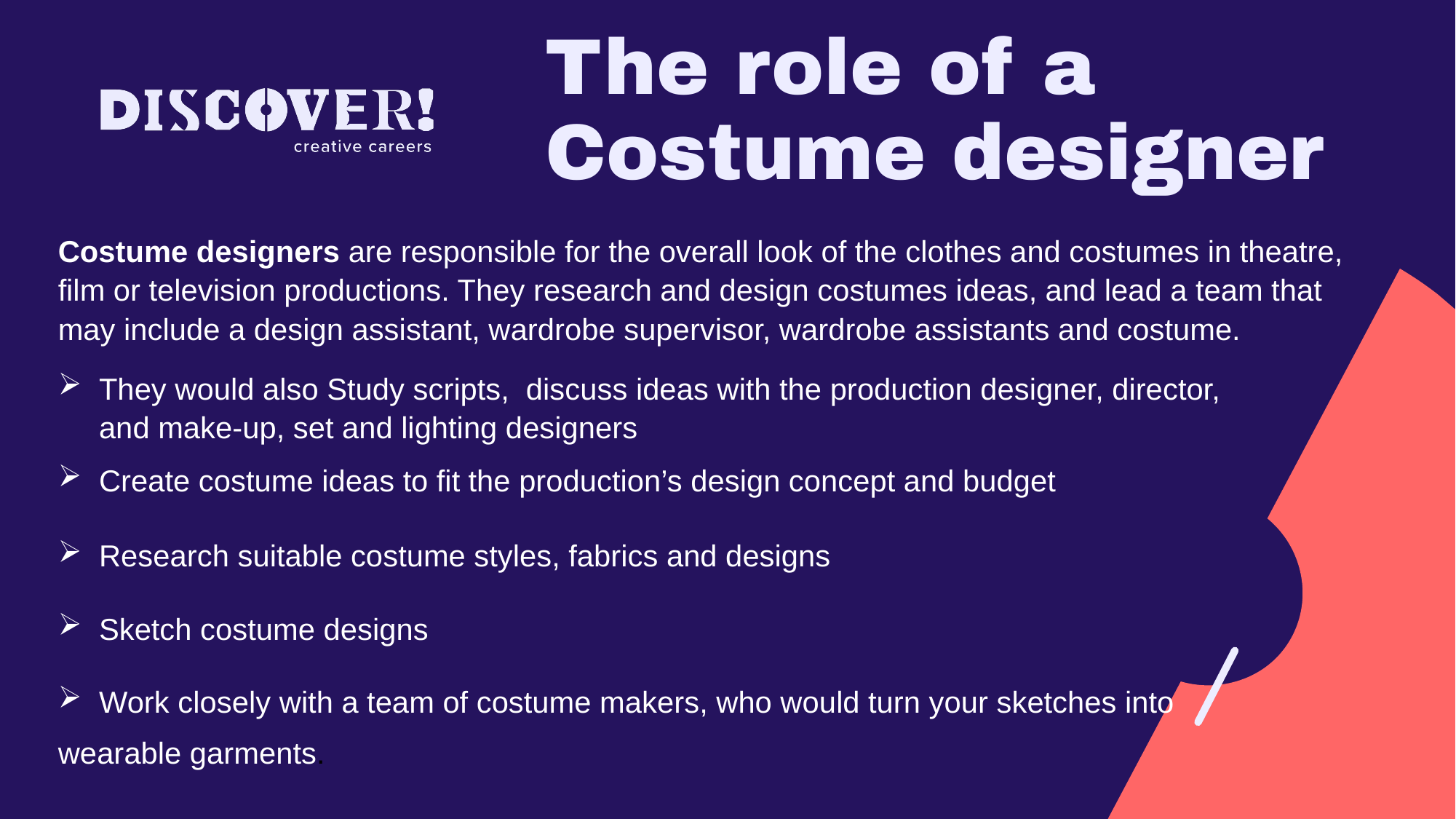

# The role of a Costume designer
Costume designers are responsible for the overall look of the clothes and costumes in theatre, film or television productions. They research and design costumes ideas, and lead a team that may include a design assistant, wardrobe supervisor, wardrobe assistants and costume.

They would also Study scripts,  discuss ideas with the production designer, director, and make-up, set and lighting designers
Create costume ideas to fit the production’s design concept and budget
Research suitable costume styles, fabrics and designs
Sketch costume designs
Work closely with a team of costume makers, who would turn your sketches into
wearable garments.